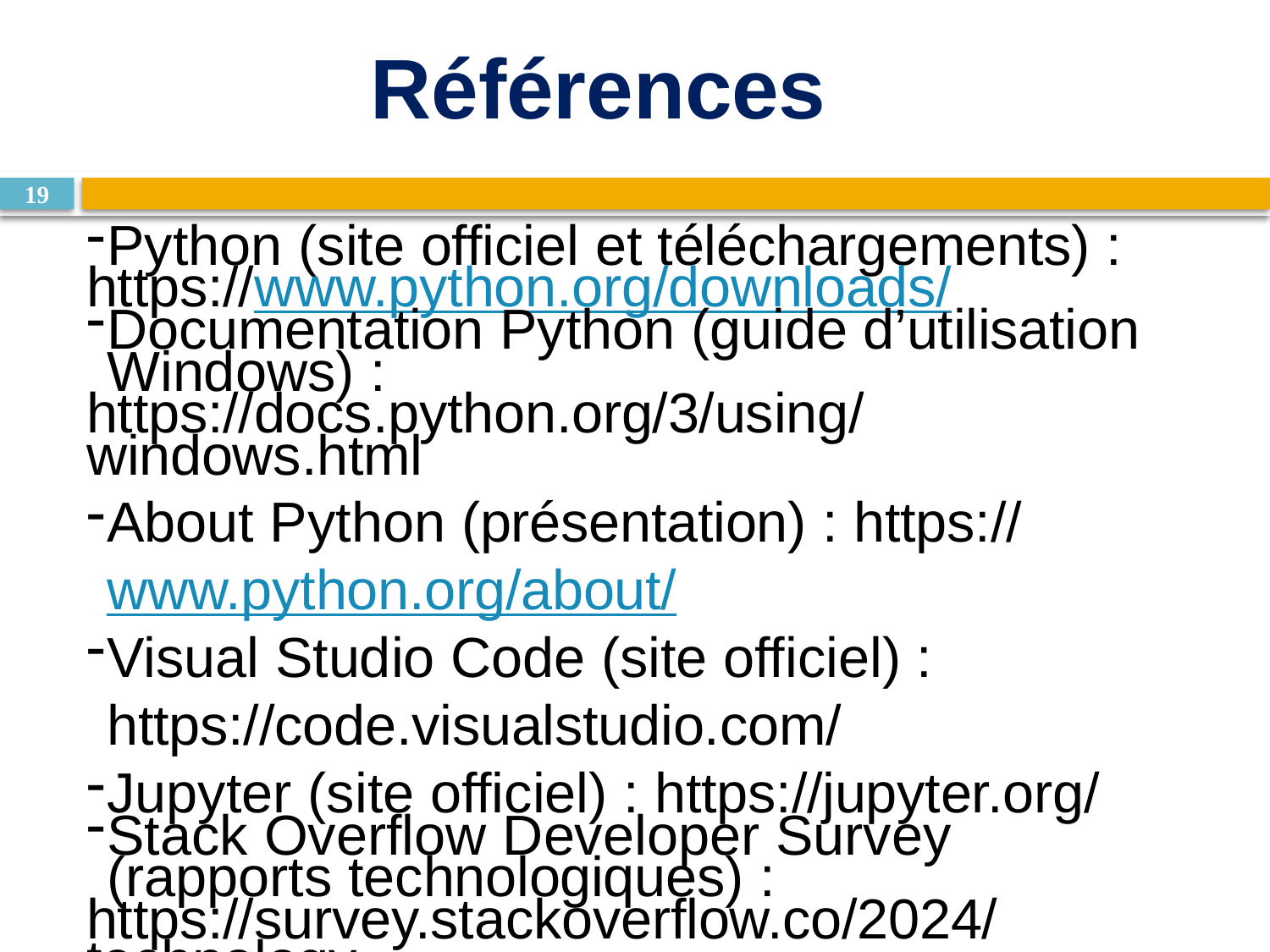

# Références
19
Python (site officiel et téléchargements) :
https://www.python.org/downloads/
Documentation Python (guide d’utilisation Windows) :
https://docs.python.org/3/using/windows.html
About Python (présentation) : https://www.python.org/about/
Visual Studio Code (site officiel) : https://code.visualstudio.com/
Jupyter (site officiel) : https://jupyter.org/
Stack Overflow Developer Survey (rapports technologiques) :
https://survey.stackoverflow.co/2024/technology
TIOBE Index (classement des langages) :
https://www.tiobe.com/tiobe-index/